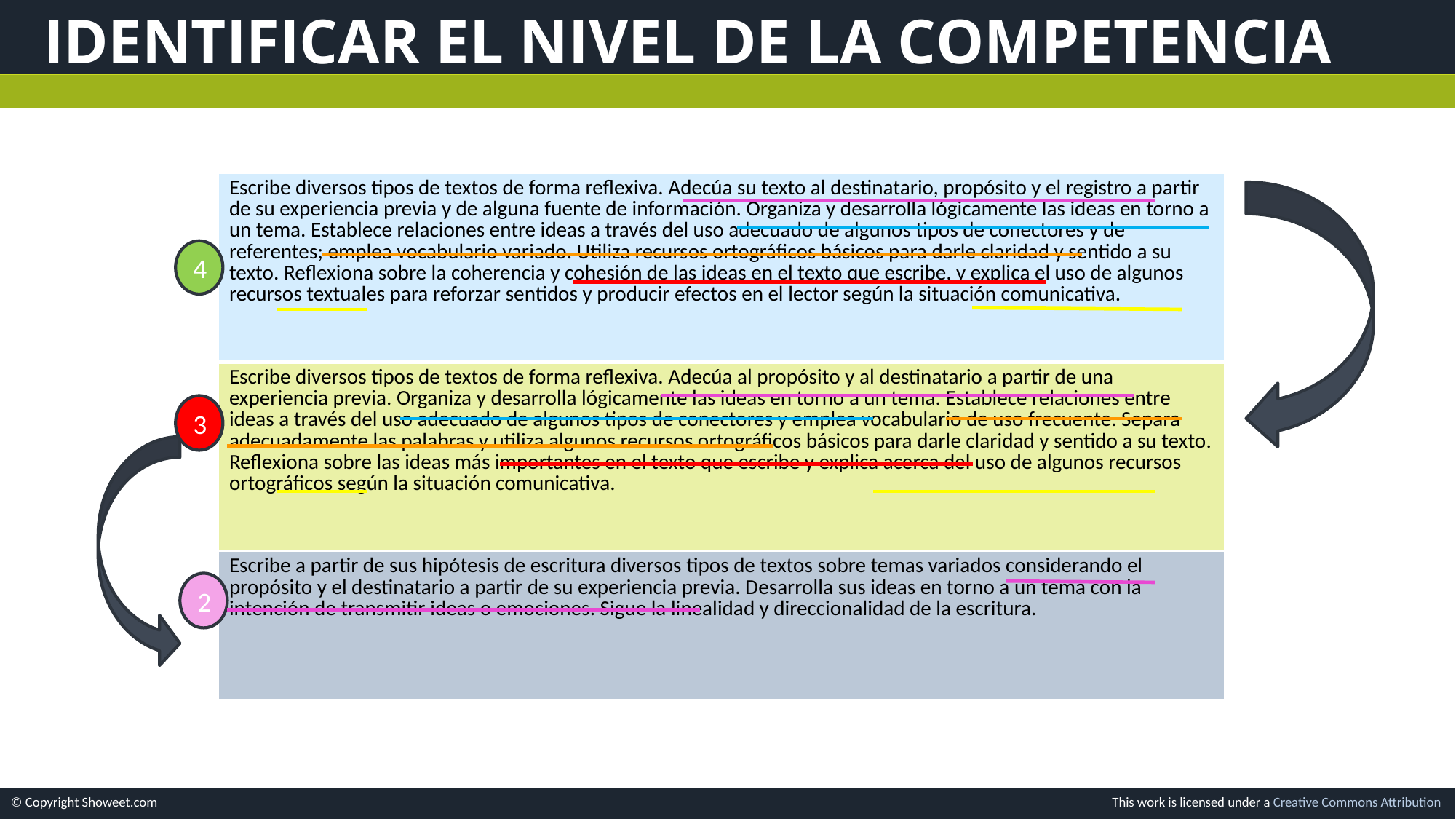

IDENTIFICAR EL NIVEL DE LA COMPETENCIA

| Escribe diversos tipos de textos de forma reflexiva. Adecúa su texto al destinatario, propósito y el registro a partir de su experiencia previa y de alguna fuente de información. Organiza y desarrolla lógicamente las ideas en torno a un tema. Establece relaciones entre ideas a través del uso adecuado de algunos tipos de conectores y de referentes; emplea vocabulario variado. Utiliza recursos ortográficos básicos para darle claridad y sentido a su texto. Reflexiona sobre la coherencia y cohesión de las ideas en el texto que escribe, y explica el uso de algunos recursos textuales para reforzar sentidos y producir efectos en el lector según la situación comunicativa. |
| --- |
| Escribe diversos tipos de textos de forma reflexiva. Adecúa al propósito y al destinatario a partir de una experiencia previa. Organiza y desarrolla lógicamente las ideas en torno a un tema. Establece relaciones entre ideas a través del uso adecuado de algunos tipos de conectores y emplea vocabulario de uso frecuente. Separa adecuadamente las palabras y utiliza algunos recursos ortográficos básicos para darle claridad y sentido a su texto. Reflexiona sobre las ideas más importantes en el texto que escribe y explica acerca del uso de algunos recursos ortográficos según la situación comunicativa. |
| Escribe a partir de sus hipótesis de escritura diversos tipos de textos sobre temas variados considerando el propósito y el destinatario a partir de su experiencia previa. Desarrolla sus ideas en torno a un tema con la intención de transmitir ideas o emociones. Sigue la linealidad y direccionalidad de la escritura. |

4
3

2